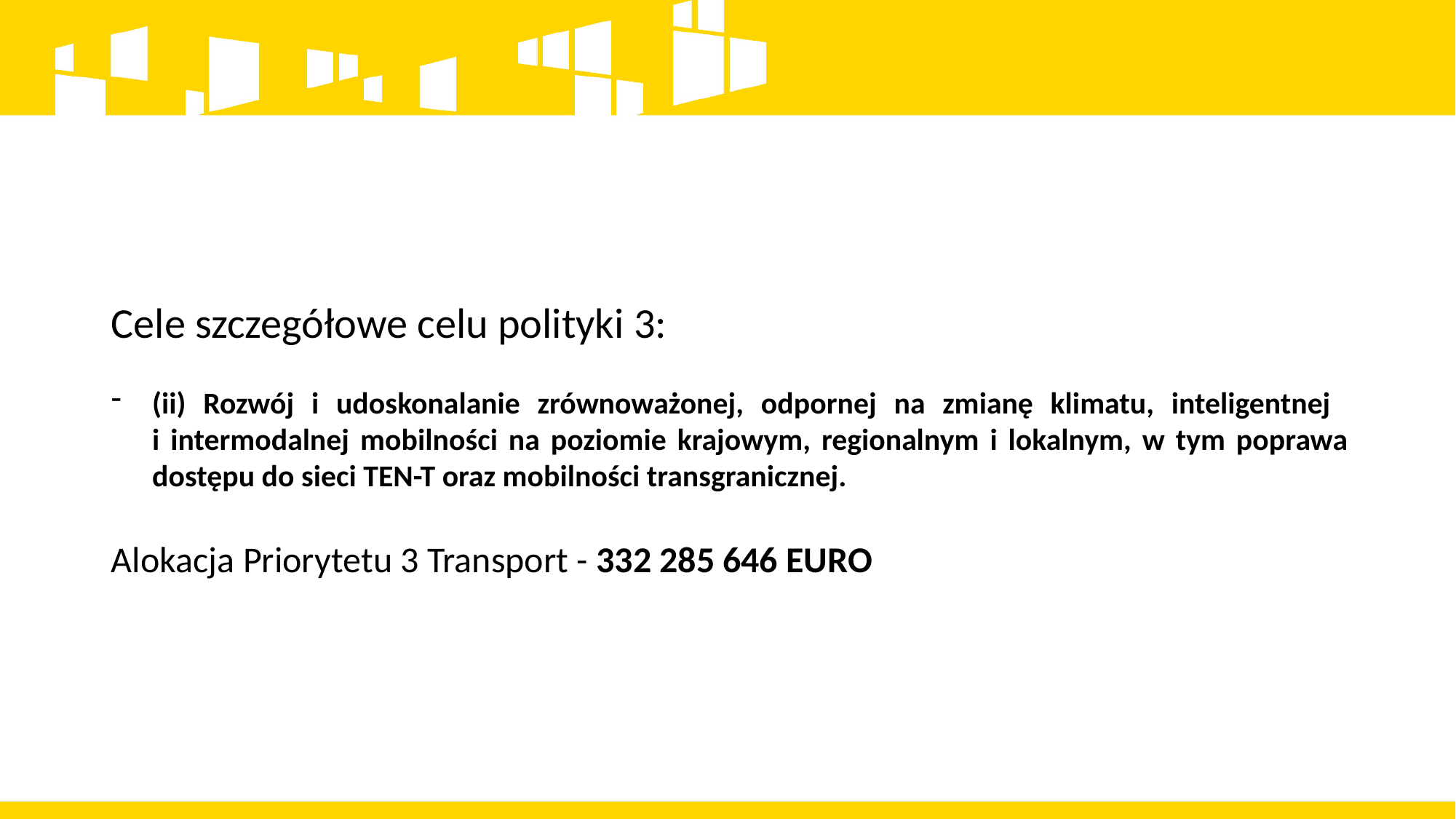

Cele szczegółowe celu polityki 3:

(ii) Rozwój i udoskonalanie zrównoważonej, odpornej na zmianę klimatu, inteligentnej
i intermodalnej mobilności na poziomie krajowym, regionalnym i lokalnym, w tym poprawa dostępu do sieci TEN-T oraz mobilności transgranicznej.

Alokacja Priorytetu 3 Transport - 332 285 646 EURO